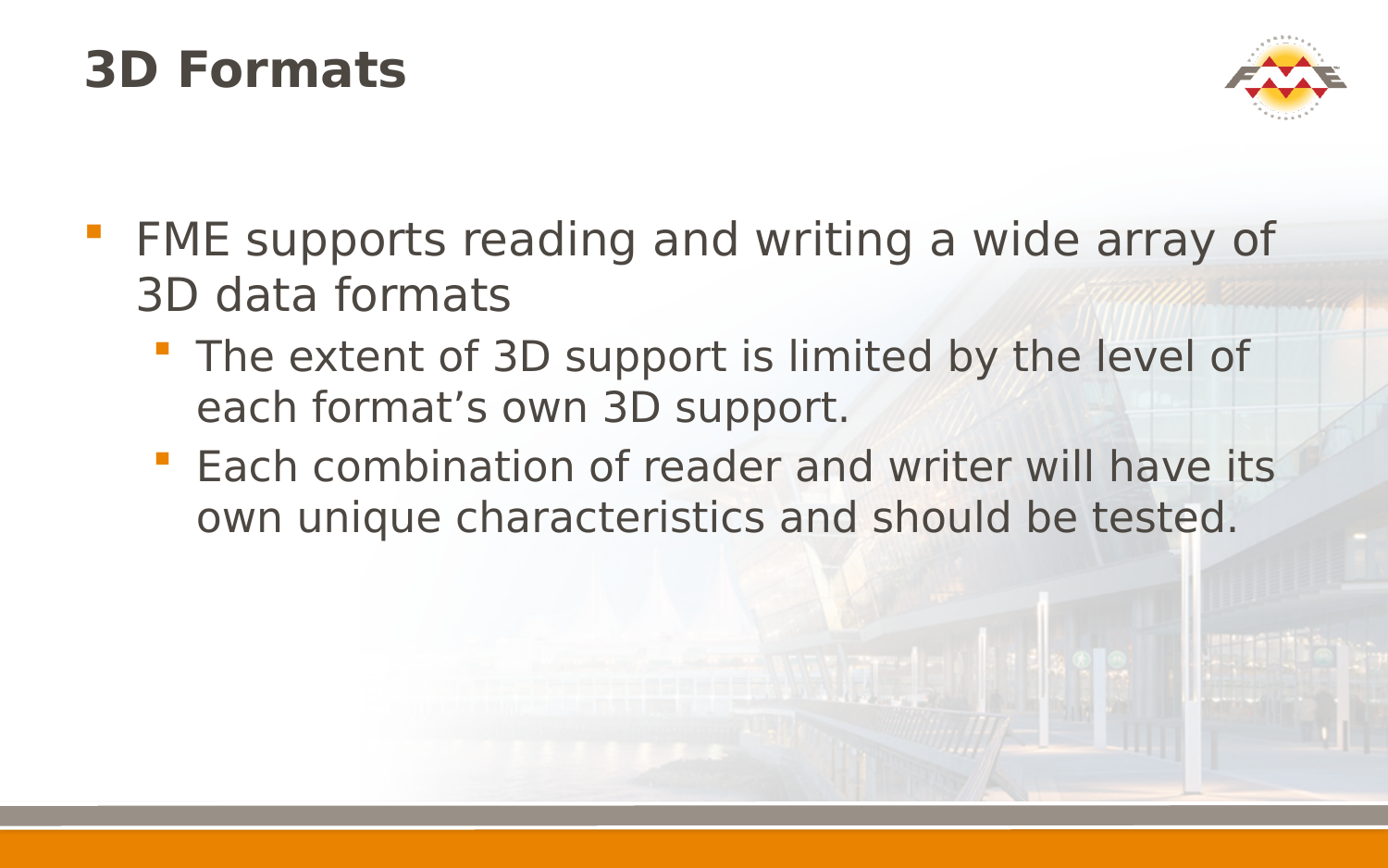

# 3D Formats
FME supports reading and writing a wide array of 3D data formats
The extent of 3D support is limited by the level of each format’s own 3D support.
Each combination of reader and writer will have its own unique characteristics and should be tested.